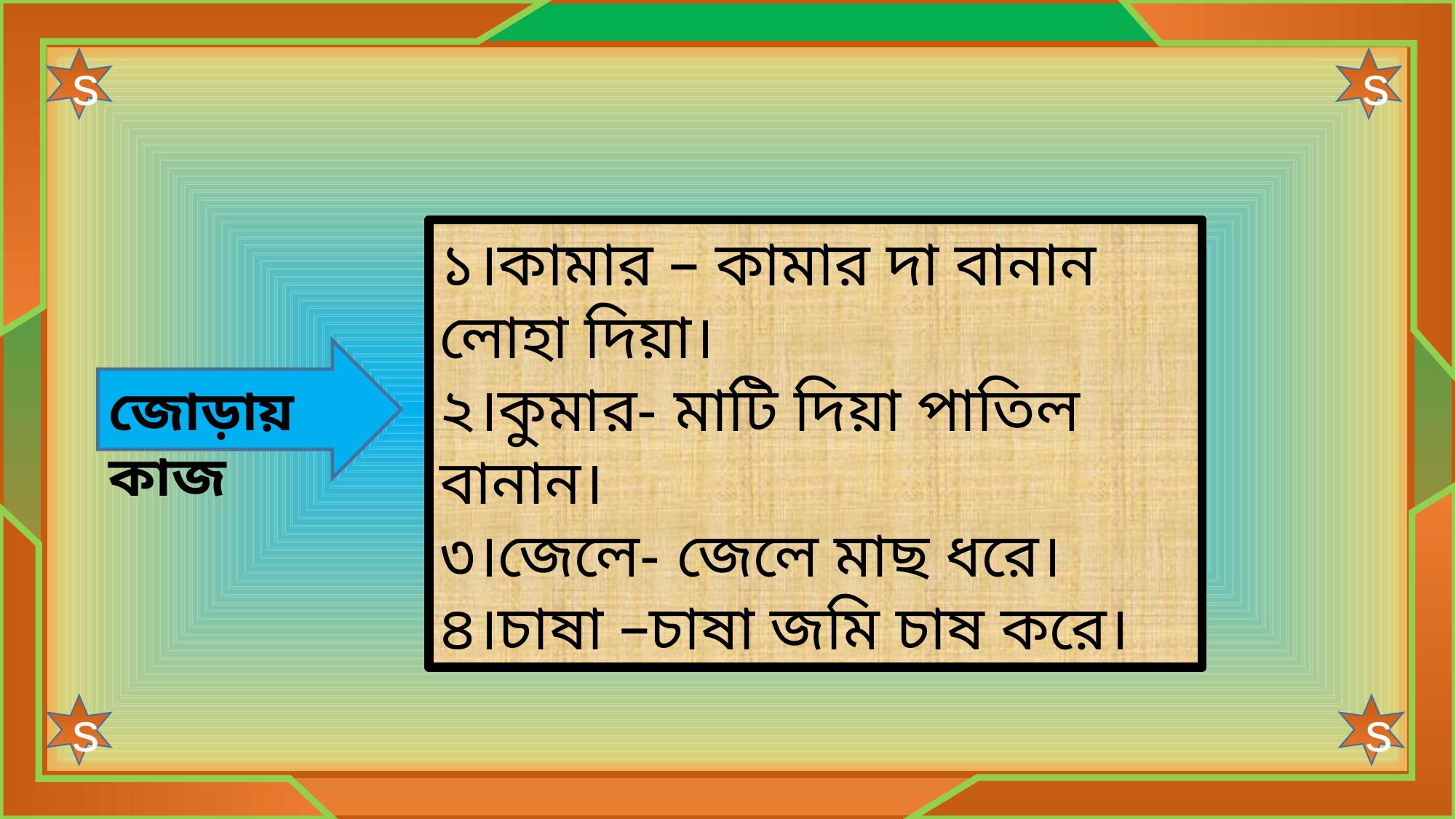

১।কামার – কামার দা বানান লোহা দিয়া।
২।কুমার- মাটি দিয়া পাতিল বানান।
৩।জেলে- জেলে মাছ ধরে।
৪।চাষা –চাষা জমি চাষ করে।

জোড়ায়  কাজ